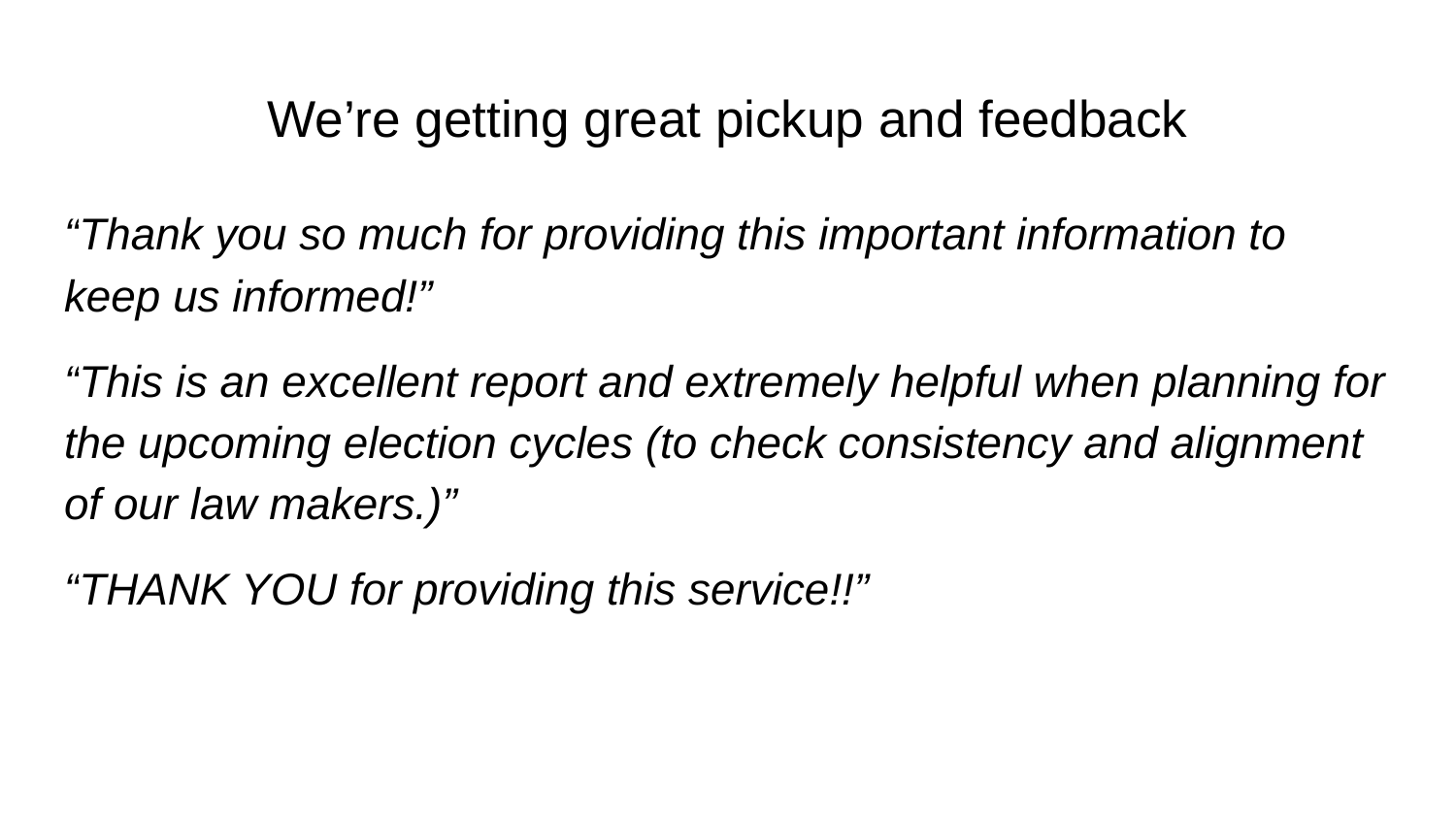

# We’re getting great pickup and feedback
“Thank you so much for providing this important information to keep us informed!”
“This is an excellent report and extremely helpful when planning for the upcoming election cycles (to check consistency and alignment of our law makers.)”
“THANK YOU for providing this service!!”